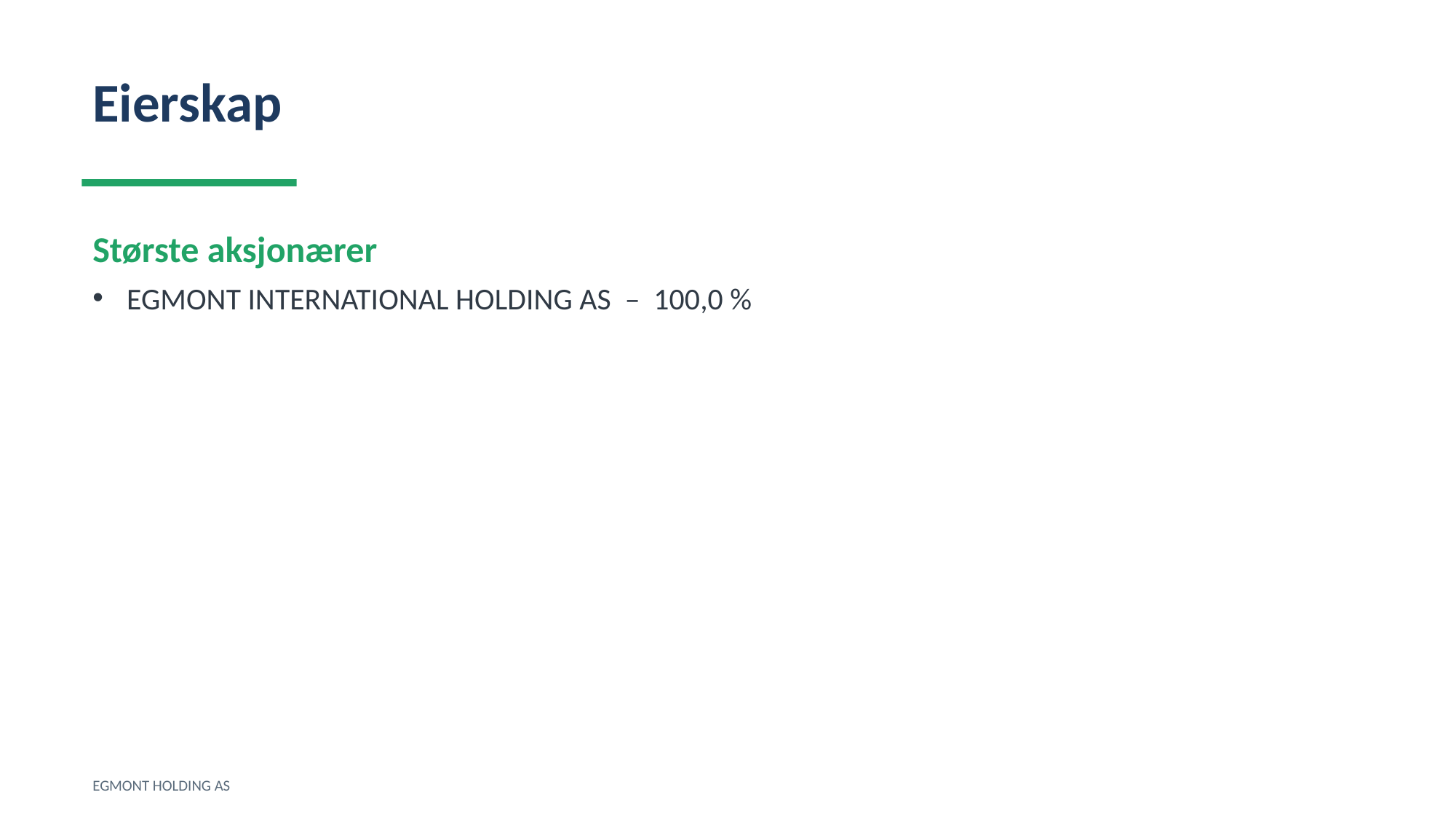

Eierskap

Største aksjonærer
EGMONT INTERNATIONAL HOLDING AS  –  100,0 %
EGMONT HOLDING AS